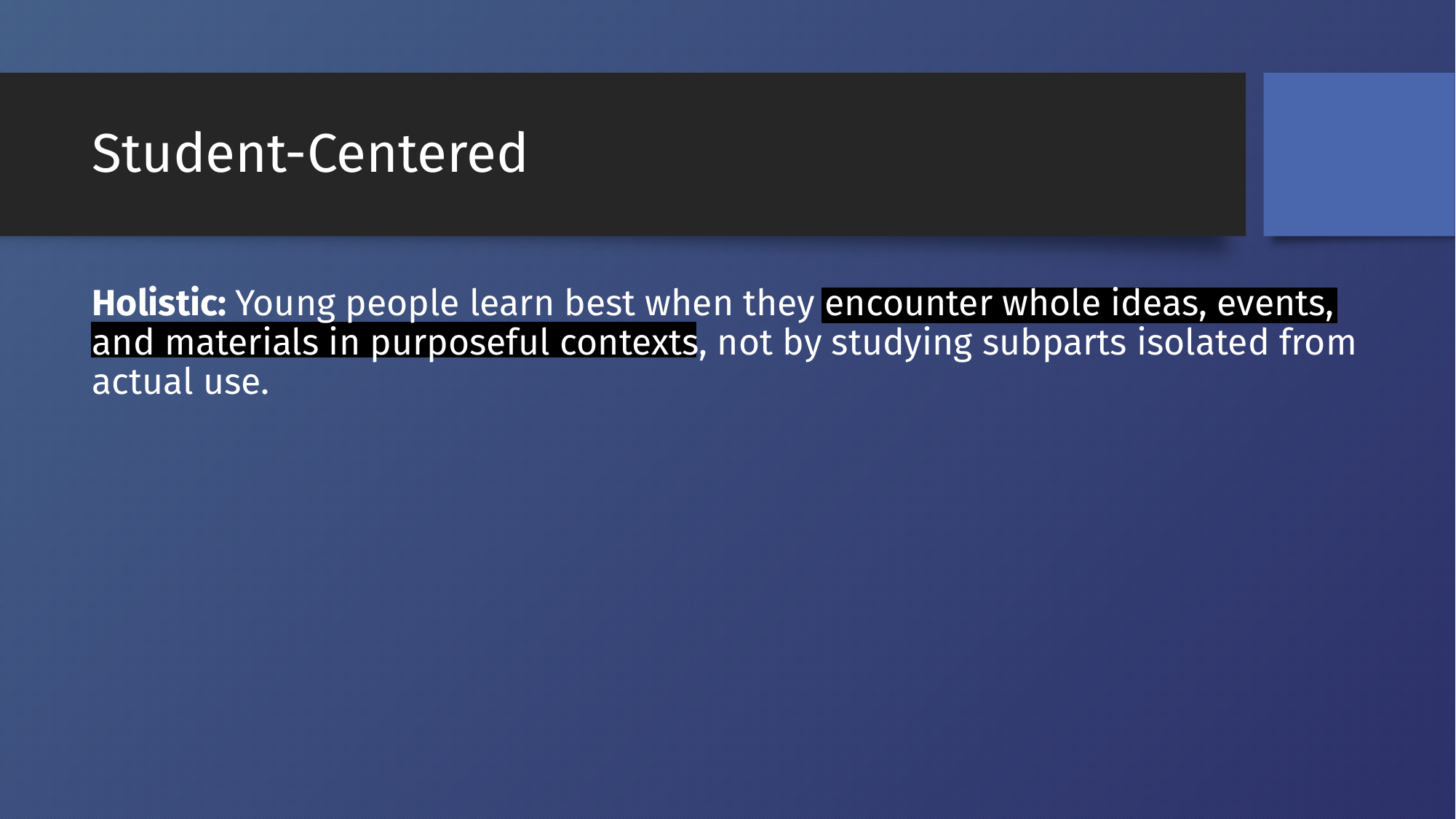

# Student-Centered
Holistic: Young people learn best when they encounter whole ideas, events, and materials in purposeful contexts, not by studying subparts isolated from actual use.